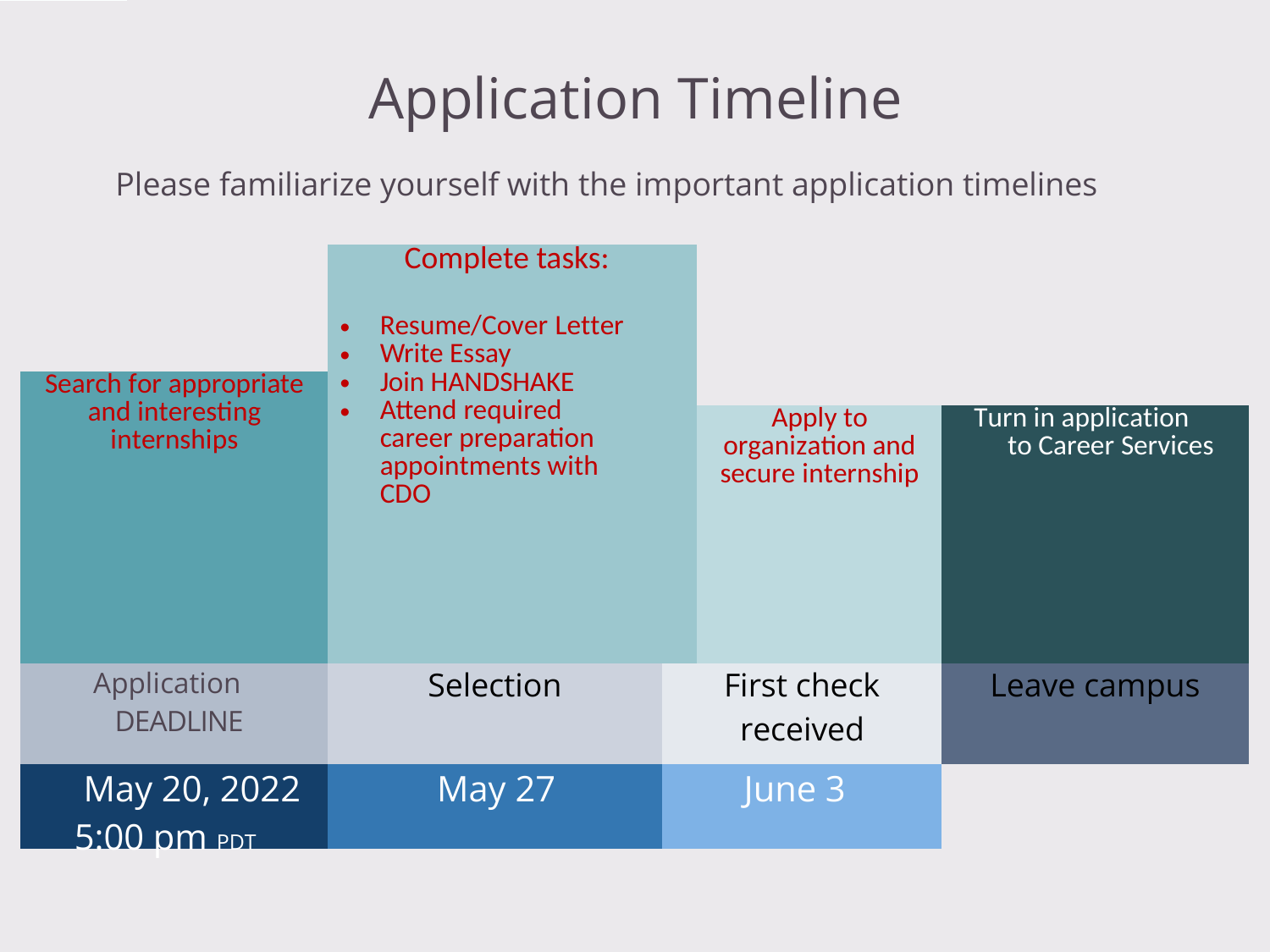

# Application Timeline
Please familiarize yourself with the important application timelines
|  | Complete tasks: Resume/Cover Letter Write Essay Join HANDSHAKE Attend required career preparation appointments with CDO |  |  |
| --- | --- | --- | --- |
| Search for appropriate and interesting internships |  |  |  |
|  |  | Apply to organization and secure internship | Turn in application to Career Services |
| ongoing |  |  | By 5:00 pm May 20, 2022 |
| Application DEADLINE | Selection | First check received | Leave campus |
| --- | --- | --- | --- |
| May 20, 2022 5:00 pm PDT | May 27 | June 3 |  |